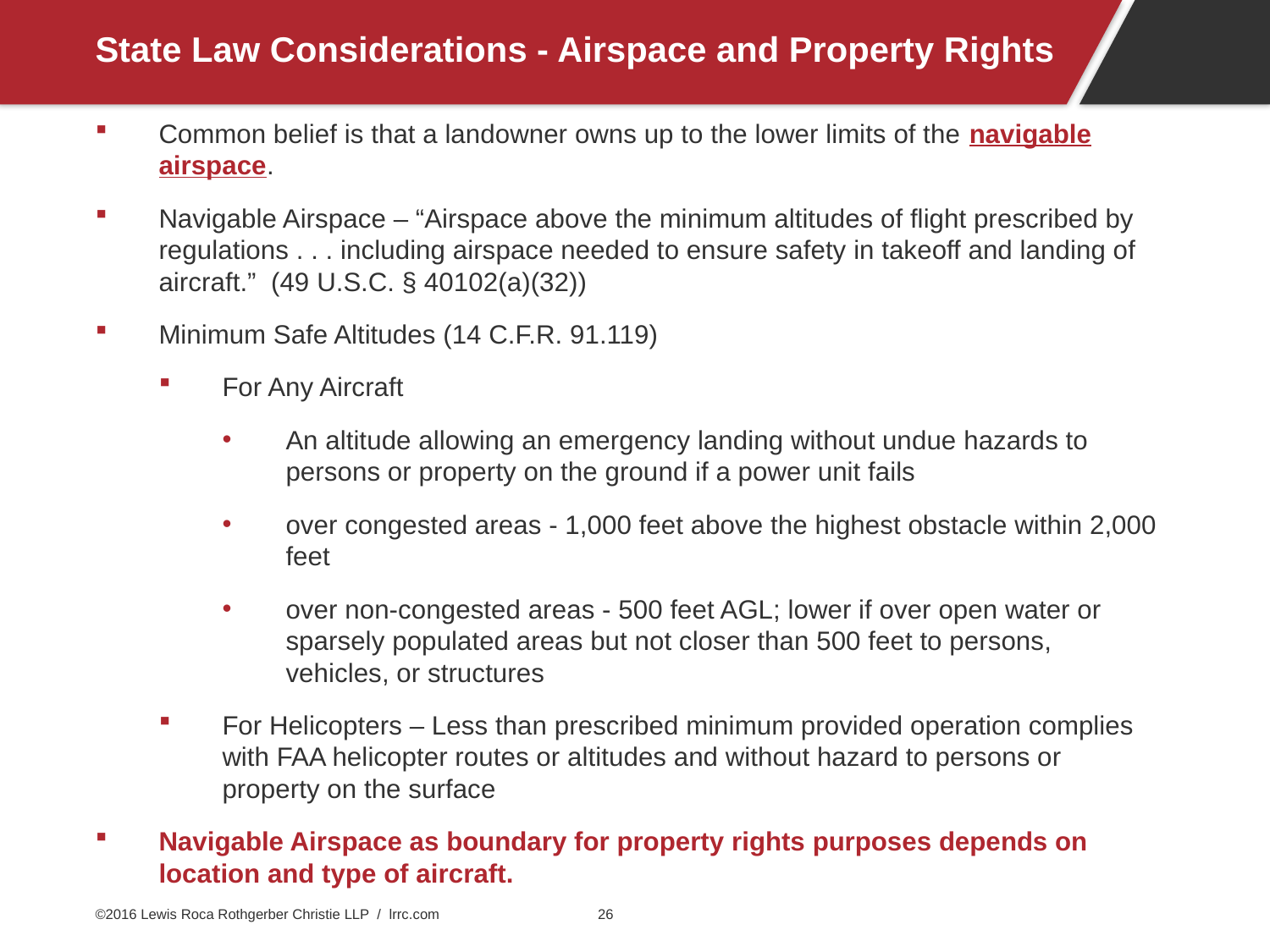

# State Law Considerations - Airspace and Property Rights
Common belief is that a landowner owns up to the lower limits of the navigable airspace.
Navigable Airspace – “Airspace above the minimum altitudes of flight prescribed by regulations . . . including airspace needed to ensure safety in takeoff and landing of aircraft.”  (49 U.S.C. § 40102(a)(32))
Minimum Safe Altitudes (14 C.F.R. 91.119)
For Any Aircraft
An altitude allowing an emergency landing without undue hazards to persons or property on the ground if a power unit fails
over congested areas - 1,000 feet above the highest obstacle within 2,000 feet
over non-congested areas - 500 feet AGL; lower if over open water or sparsely populated areas but not closer than 500 feet to persons, vehicles, or structures
For Helicopters – Less than prescribed minimum provided operation complies with FAA helicopter routes or altitudes and without hazard to persons or property on the surface
Navigable Airspace as boundary for property rights purposes depends on location and type of aircraft.
©2016 Lewis Roca Rothgerber Christie LLP  /  lrrc.com
26